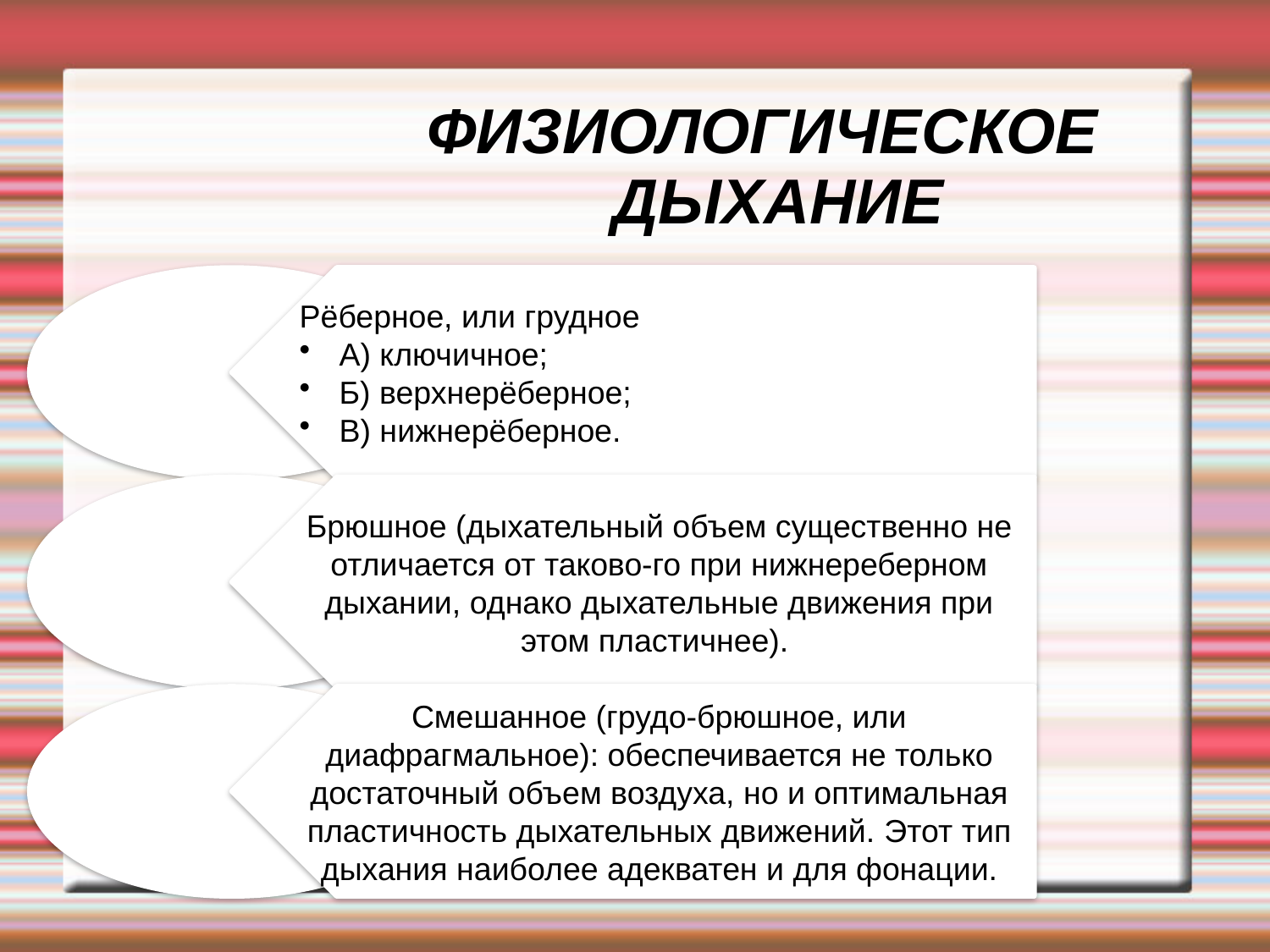

# Физиологическое дыхание
Рёберное, или грудное
А) ключичное;
Брюшное (дыхательный объем существенно не отличается от таково-го при нижнереберном дыхании, однако дыхательные движения при этом пластичнее).
Смешанное (грудо-брюшное, или диафрагмальное): обеспечивается не только достаточный объем воздуха, но и оптимальная пластичность дыхательных движений. Этот тип дыхания наиболее адекватен и для фонации.
Б) верхнерёберное;
В) нижнерёберное.